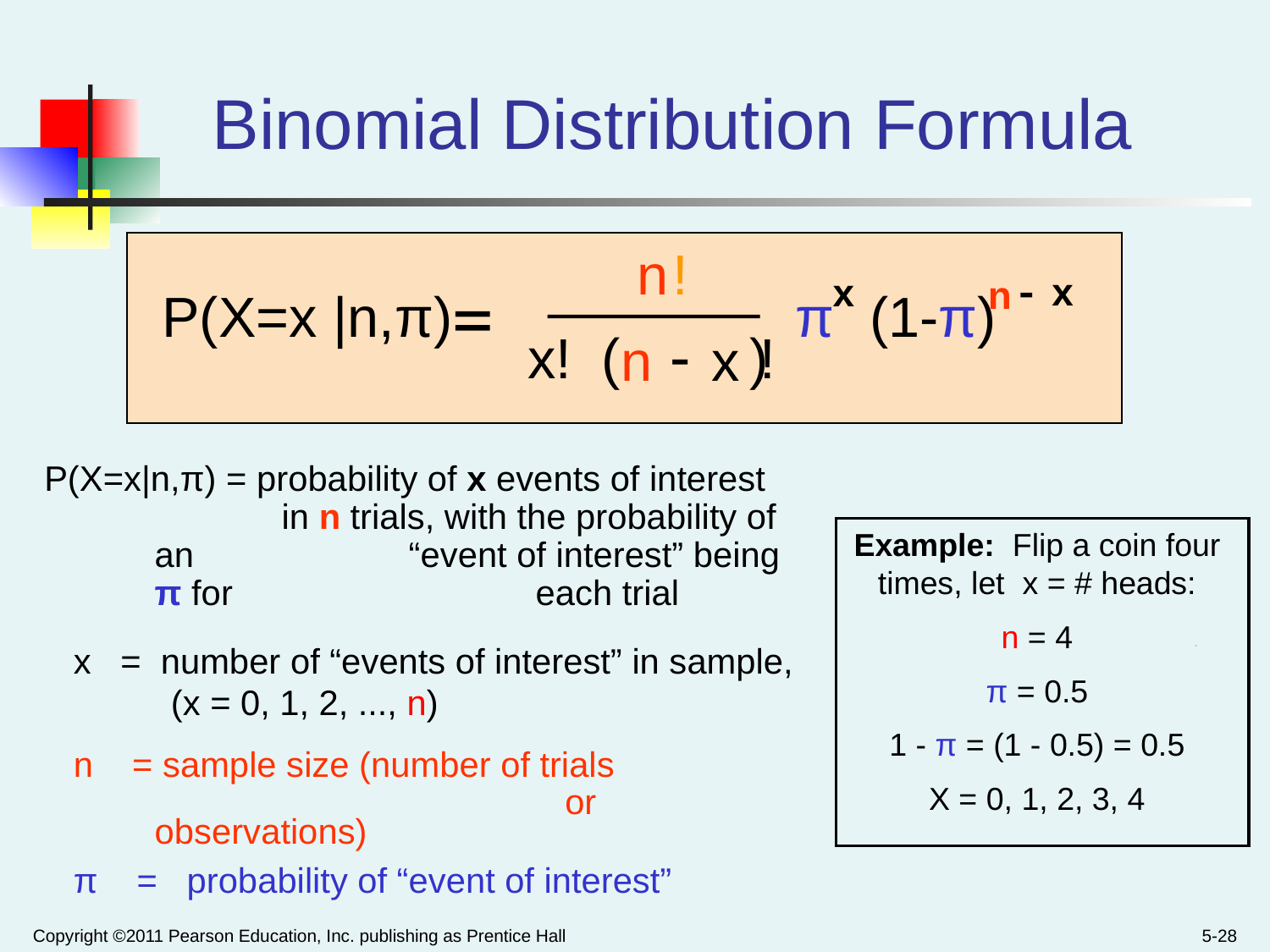

# Binomial Distribution Formula

n
!
−
x
x
n
P(X=x |n,π)
=
π
(1-π)
x!

(
−
)
!
n
x
P(X=x|n,π) = probability of x events of interest  		in n trials, with the probability of an 		“event of interest” being π for 			each trial

   x   =  number of “events of interest” in sample,
             (x = 0, 1, 2, ..., n)
   n    = sample size (number of trials
				   or observations)
   π    =   probability of “event of interest”

Example:  Flip a coin four times, let  x = # heads:
n = 4
π = 0.5
1 - π = (1 - 0.5) = 0.5
X = 0, 1, 2, 3, 4

Copyright ©2011 Pearson Education, Inc. publishing as Prentice Hall
5-28